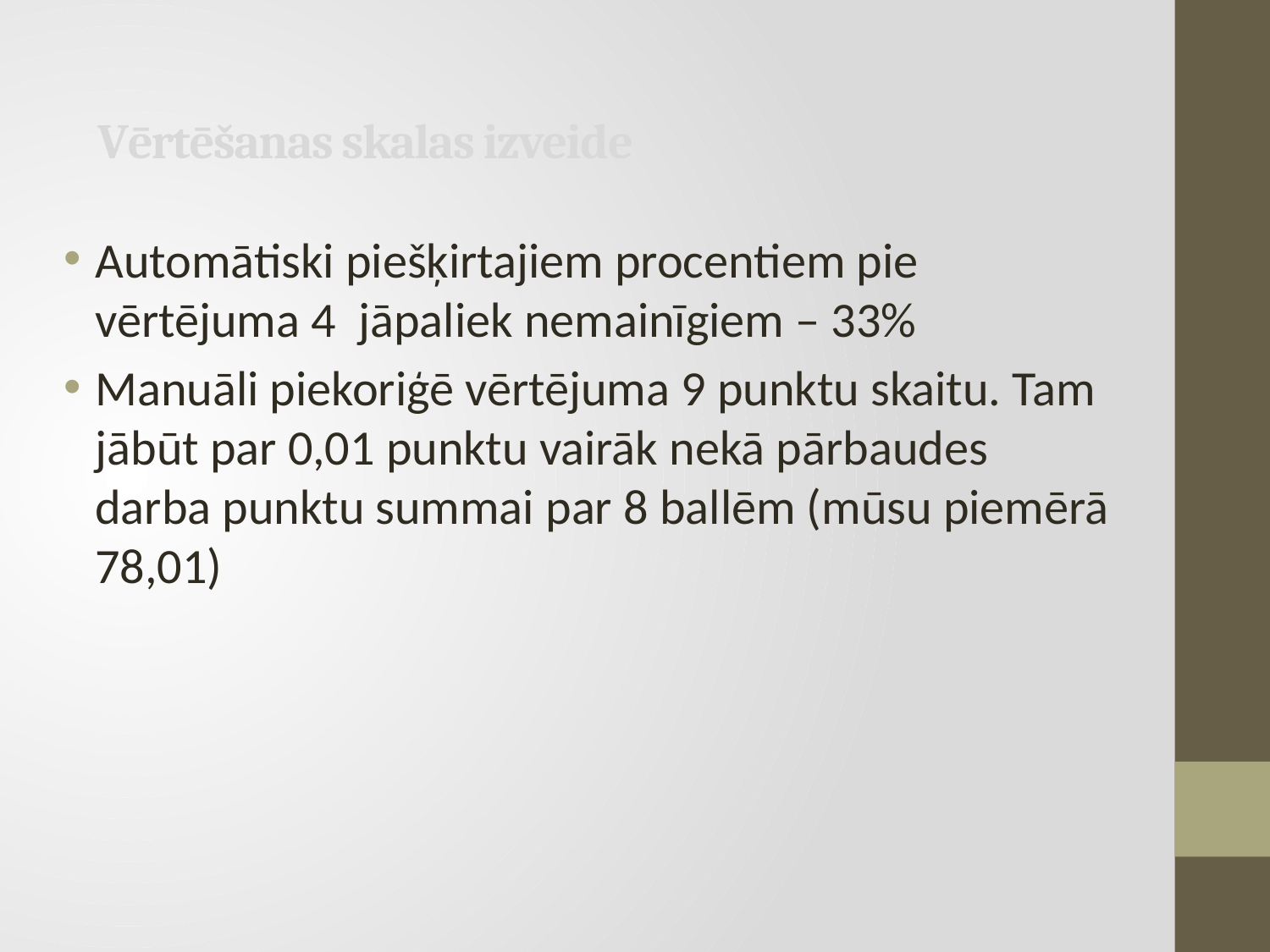

Vērtēšanas skalas izveide
Automātiski piešķirtajiem procentiem pie vērtējuma 4  jāpaliek nemainīgiem – 33%
Manuāli piekoriģē vērtējuma 9 punktu skaitu. Tam jābūt par 0,01 punktu vairāk nekā pārbaudes darba punktu summai par 8 ballēm (mūsu piemērā 78,01)